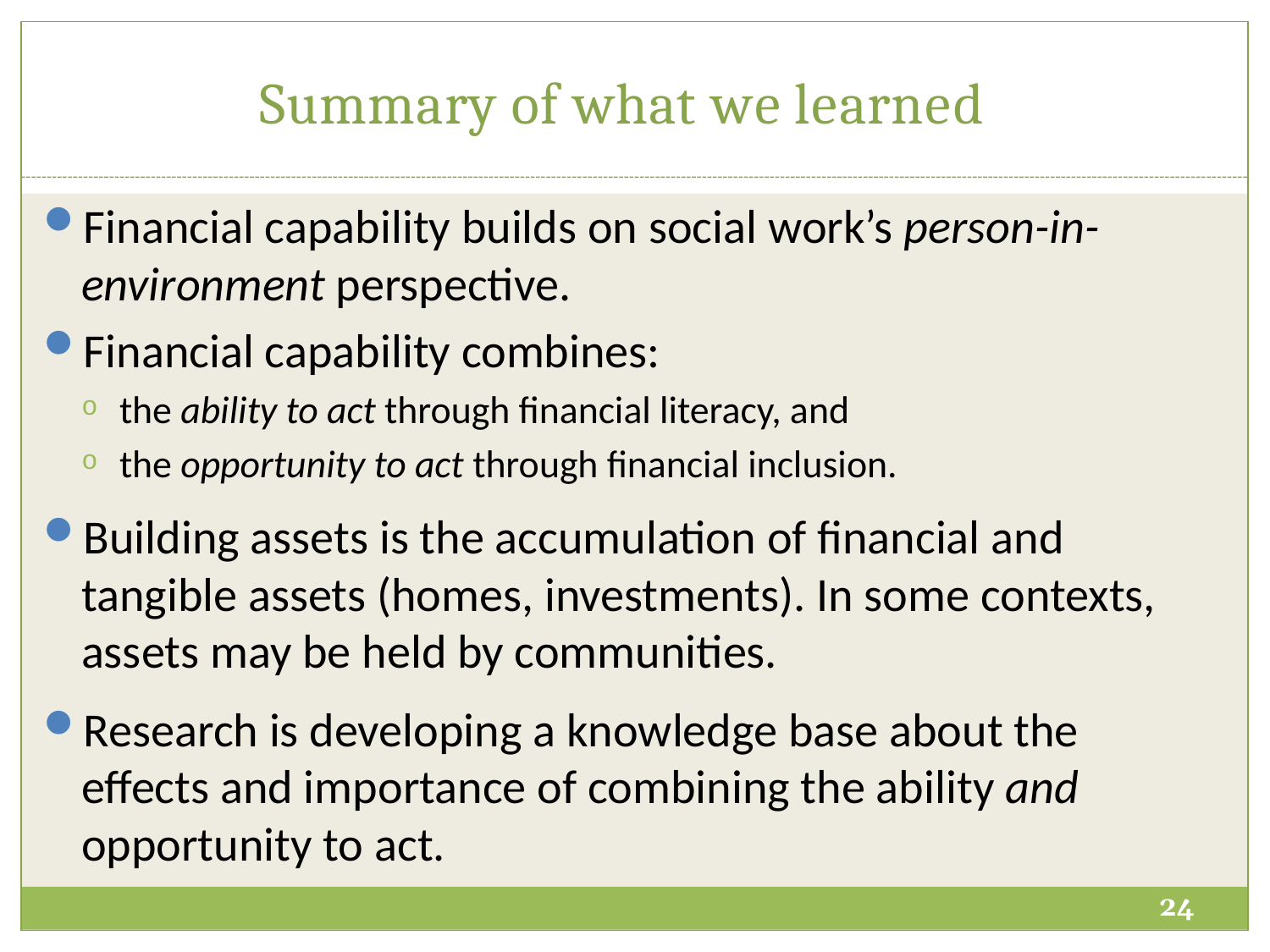

# Summary of what we learned
Financial capability builds on social work’s person-in-environment perspective.
Financial capability combines:
the ability to act through financial literacy, and
the opportunity to act through financial inclusion.
Building assets is the accumulation of financial and tangible assets (homes, investments). In some contexts, assets may be held by communities.
Research is developing a knowledge base about the effects and importance of combining the ability and opportunity to act.